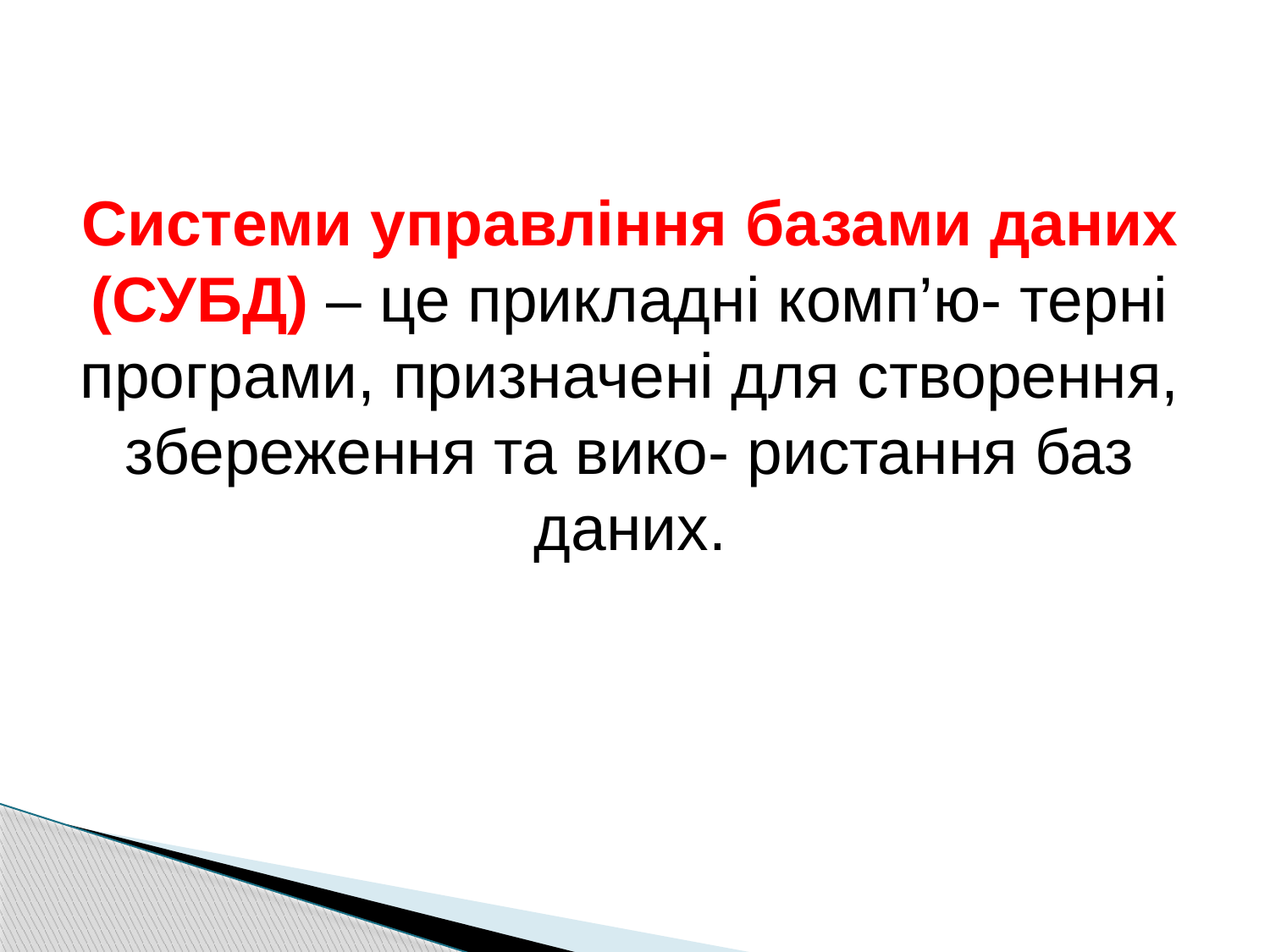

Системи управління базами даних (СУБД) – це прикладні комп’ю- терні програми, призначені для створення, збереження та вико- ристання баз даних.